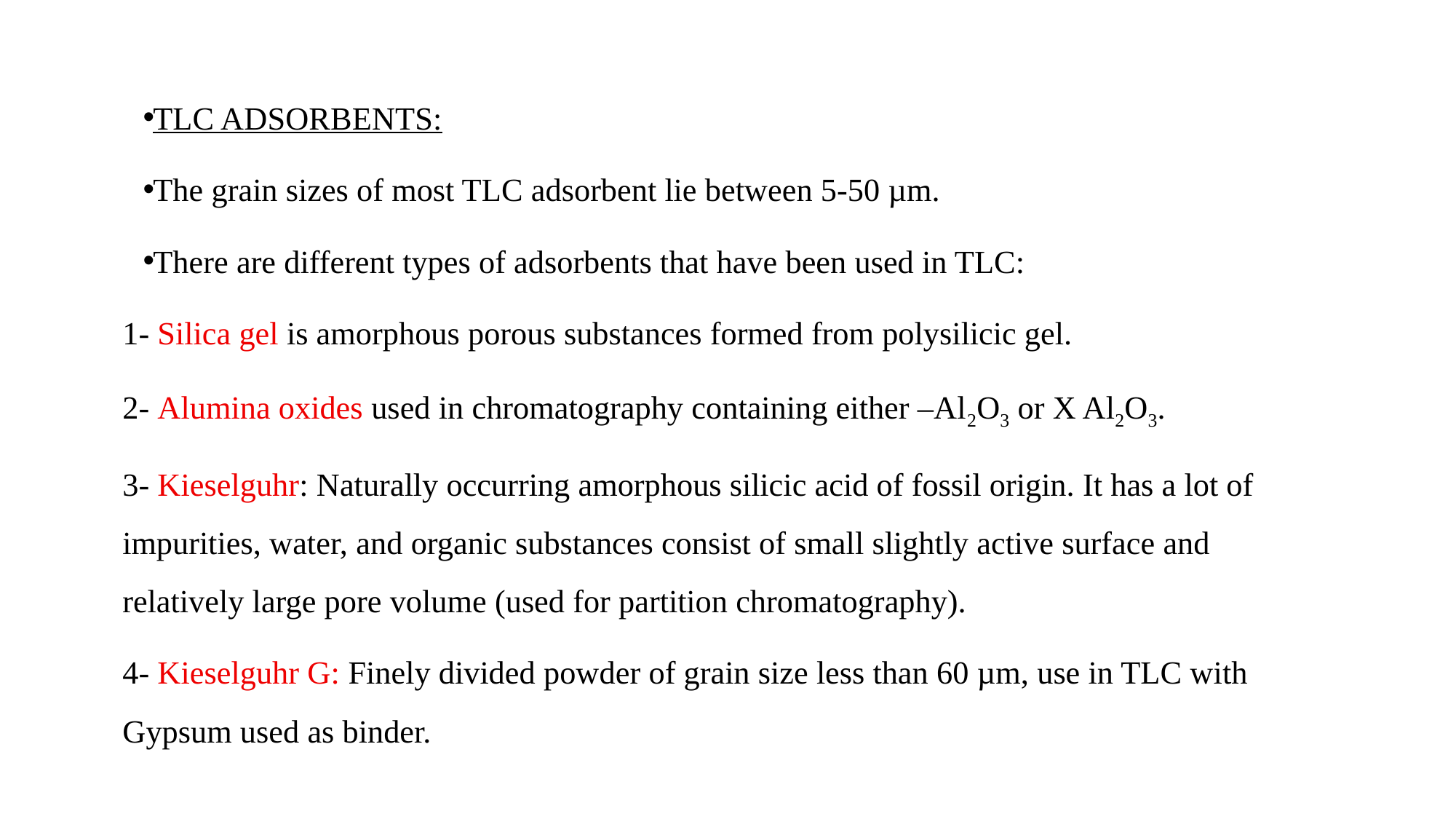

TLC ADSORBENTS:
The grain sizes of most TLC adsorbent lie between 5-50 µm.
There are different types of adsorbents that have been used in TLC:
1- Silica gel is amorphous porous substances formed from polysilicic gel.
2- Alumina oxides used in chromatography containing either –Al2O3 or X Al2O3.
3- Kieselguhr: Naturally occurring amorphous silicic acid of fossil origin. It has a lot of impurities, water, and organic substances consist of small slightly active surface and relatively large pore volume (used for partition chromatography).
4- Kieselguhr G: Finely divided powder of grain size less than 60 µm, use in TLC with Gypsum used as binder.